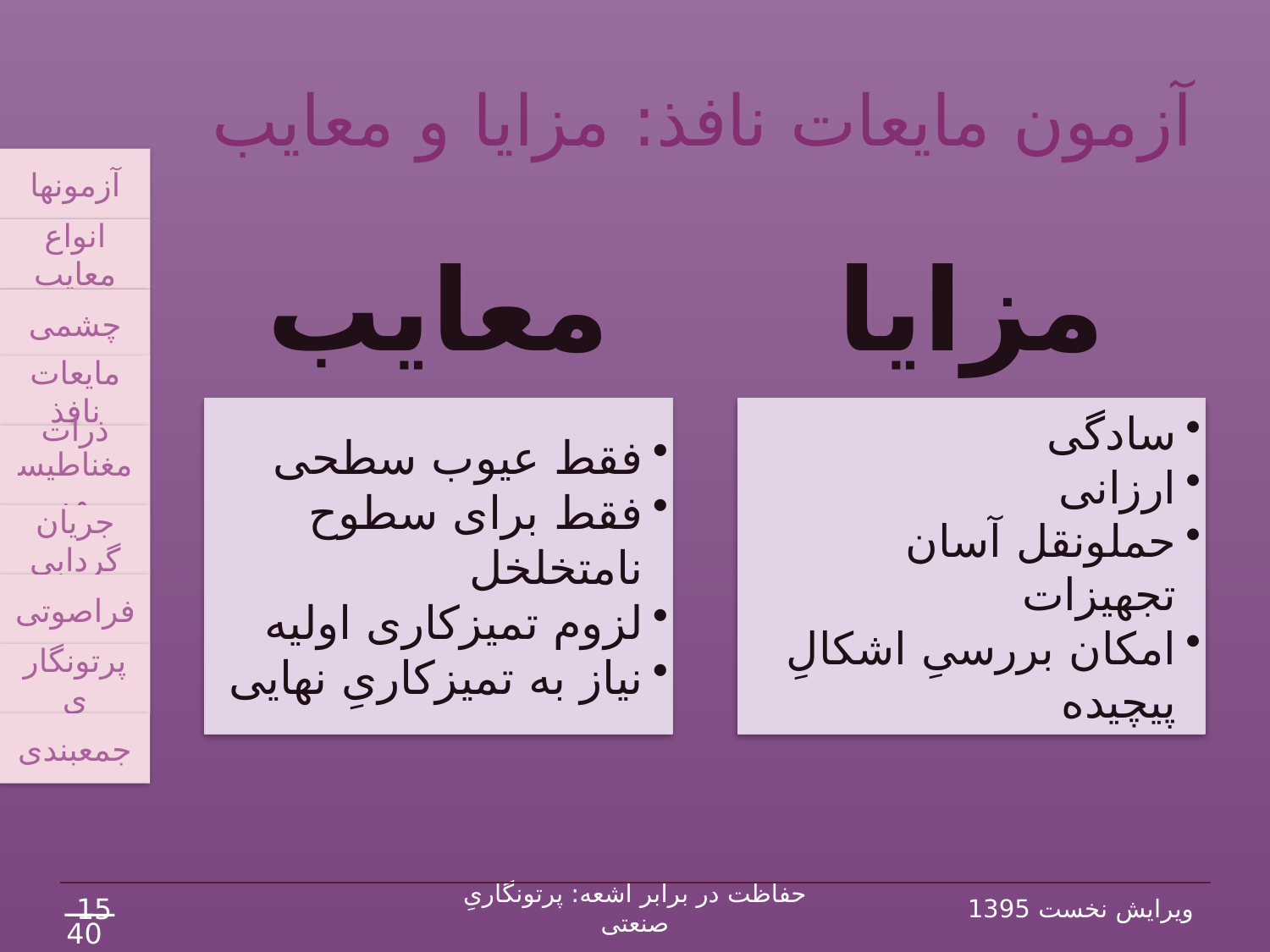

# آزمون مایعات نافذ: مزایا و معایب
آزمون‏ها
انواع معایب
چشمی
مایعات نافذ
ذرات مغناطیسی
جریان گردابی
فراصوتی
پرتونگاری
جمع‏بندی
مزایا
سادگی
ارزانی
معایب
فقط عیوب سطحی
فقط برای سطوح نامتخلخل
حمل‏ونقل آسان تجهیزات
لزوم تمیزکاری اولیه
15
حفاظت در برابر اشعه: پرتونگاریِ صنعتی
ویرایش نخست 1395
40